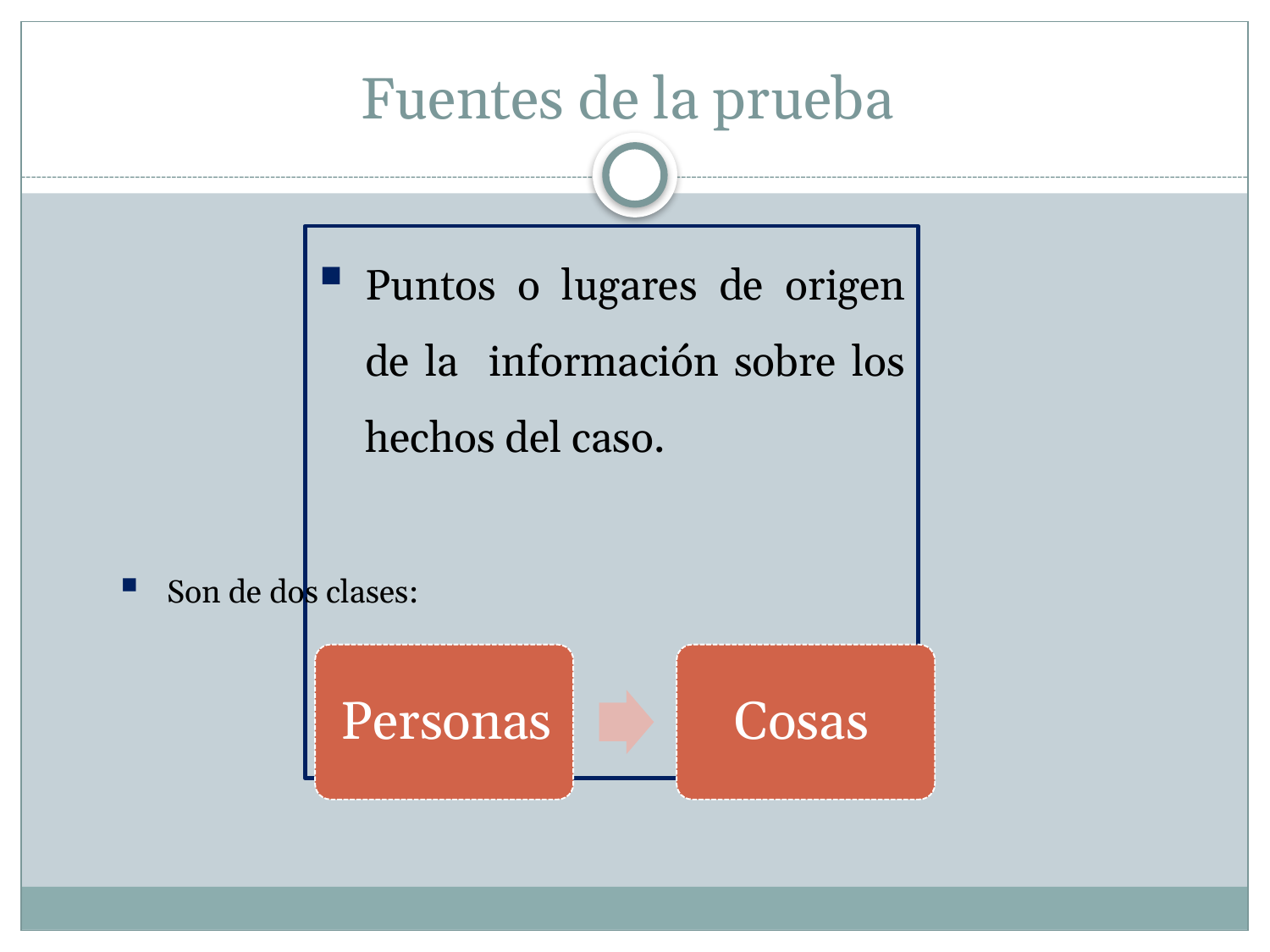

# Fuentes de la prueba
Puntos o lugares de origen de la  información sobre los hechos del caso.
Son de dos clases:
Personas

Cosas